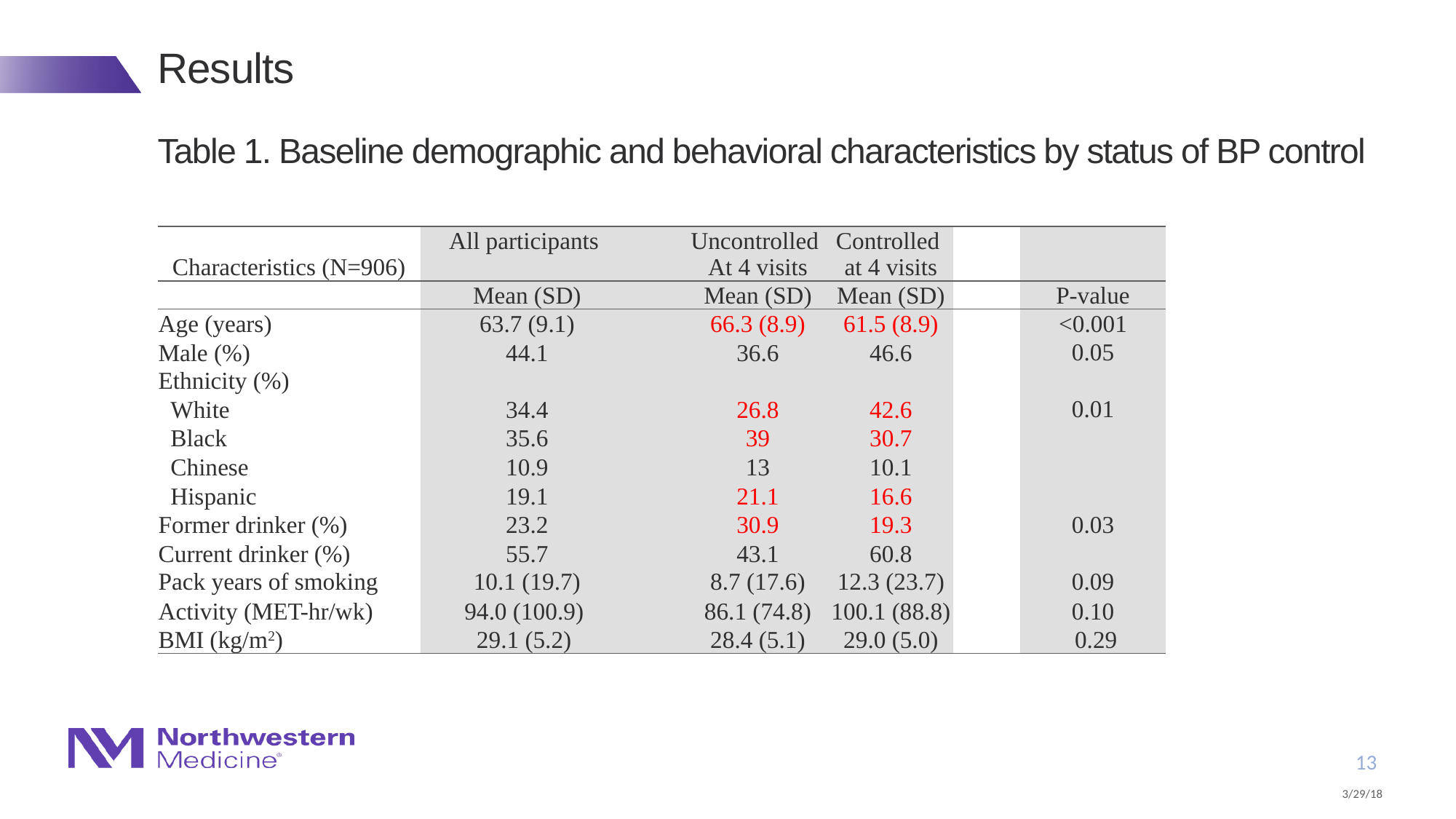

# Results
Table 1. Baseline demographic and behavioral characteristics by status of BP control
| Characteristics (N=906) | All participants |  | Uncontrolled At 4 visits | Controlled at 4 visits |  |  |
| --- | --- | --- | --- | --- | --- | --- |
|  | Mean (SD) |  | Mean (SD) | Mean (SD) |  | P-value |
| Age (years) | 63.7 (9.1) |  | 66.3 (8.9) | 61.5 (8.9) |  | <0.001 |
| Male (%) | 44.1 |  | 36.6 | 46.6 |  | 0.05 |
| Ethnicity (%) |  |  |  |  |  |  |
| White | 34.4 |  | 26.8 | 42.6 |  | 0.01 |
| Black | 35.6 |  | 39 | 30.7 |  |  |
| Chinese | 10.9 |  | 13 | 10.1 |  |  |
| Hispanic | 19.1 |  | 21.1 | 16.6 |  |  |
| Former drinker (%) | 23.2 |  | 30.9 | 19.3 |  | 0.03 |
| Current drinker (%) | 55.7 |  | 43.1 | 60.8 |  |  |
| Pack years of smoking | 10.1 (19.7) |  | 8.7 (17.6) | 12.3 (23.7) |  | 0.09 |
| Activity (MET-hr/wk) | 94.0 (100.9) |  | 86.1 (74.8) | 100.1 (88.8) |  | 0.10 |
| BMI (kg/m2) | 29.1 (5.2) |  | 28.4 (5.1) | 29.0 (5.0) |  | 0.29 |
13
3/29/18